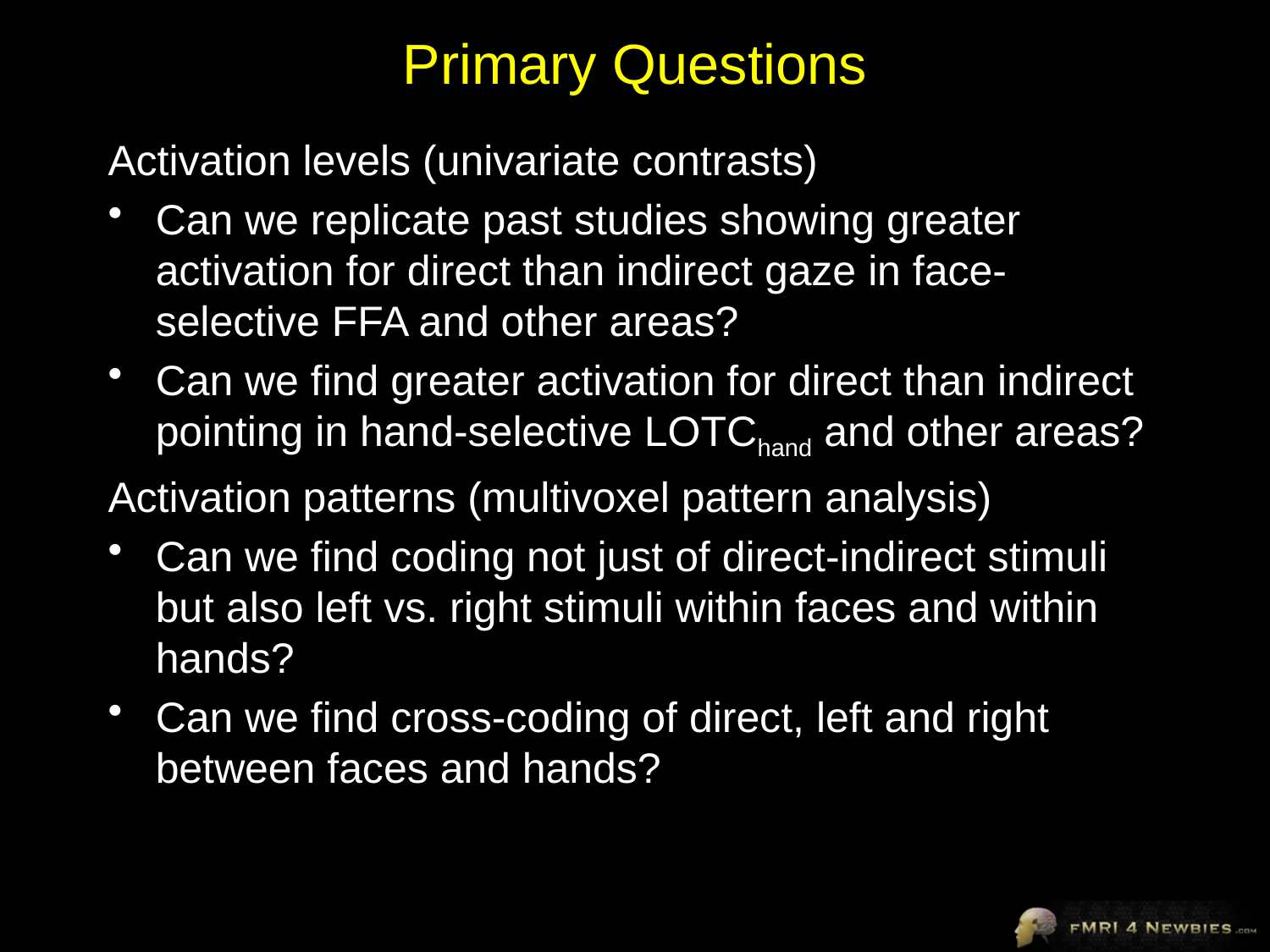

# Primary Questions
Activation levels (univariate contrasts)
Can we replicate past studies showing greater activation for direct than indirect gaze in face-selective FFA and other areas?
Can we find greater activation for direct than indirect pointing in hand-selective LOTChand and other areas?
Activation patterns (multivoxel pattern analysis)
Can we find coding not just of direct-indirect stimuli but also left vs. right stimuli within faces and within hands?
Can we find cross-coding of direct, left and right between faces and hands?